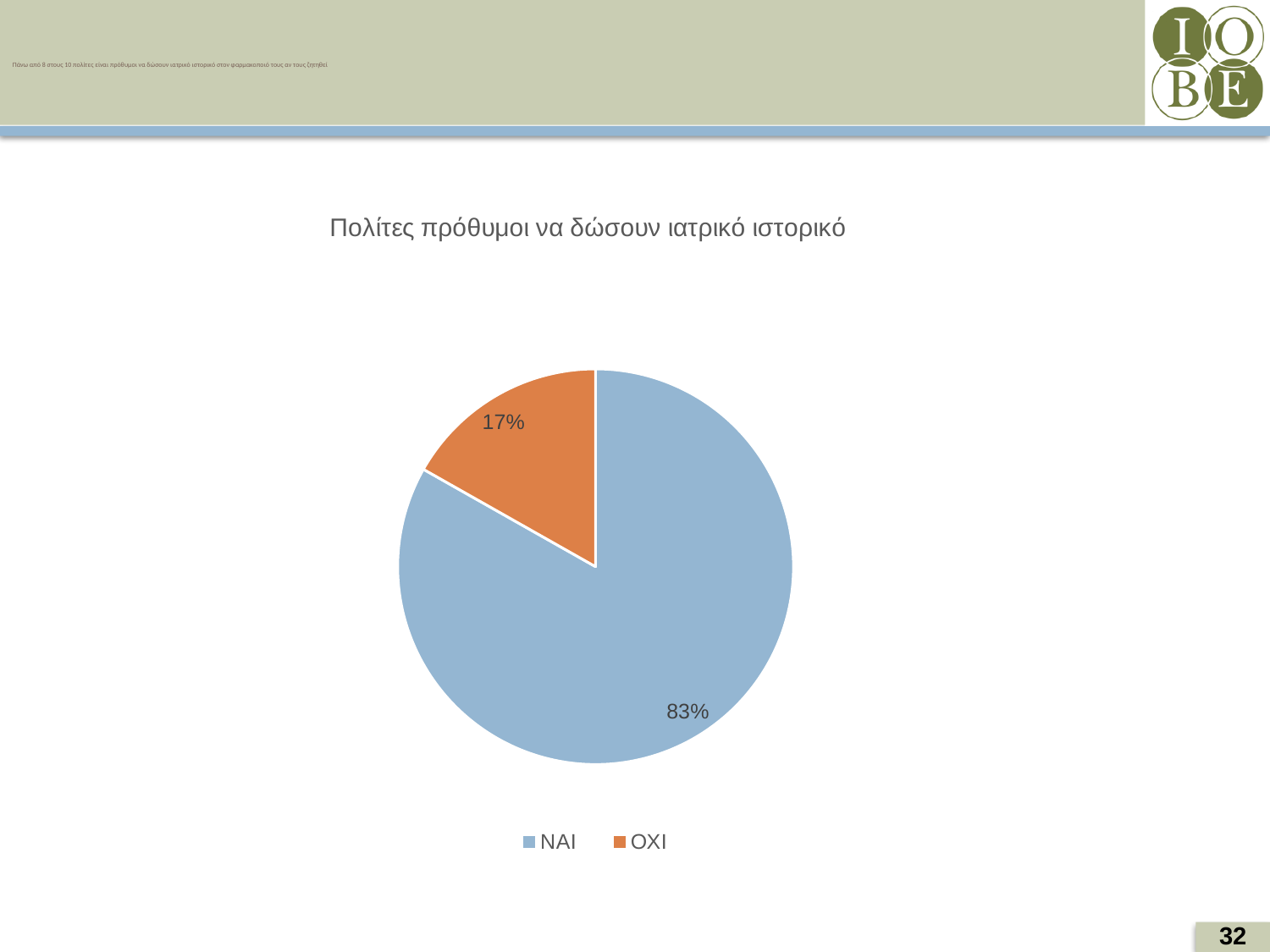

# Πάνω από 8 στους 10 πολίτες είναι πρόθυμοι να δώσουν ιατρικό ιστορικό στον φαρμακοποιό τους αν τους ζητηθεί

### Chart: Πολίτες πρόθυμοι να δώσουν ιατρικό ιστορικό

| Category | % |
|---|---|
| ΝΑΙ | 83.2 |
| ΟΧΙ | 16.8 |
32